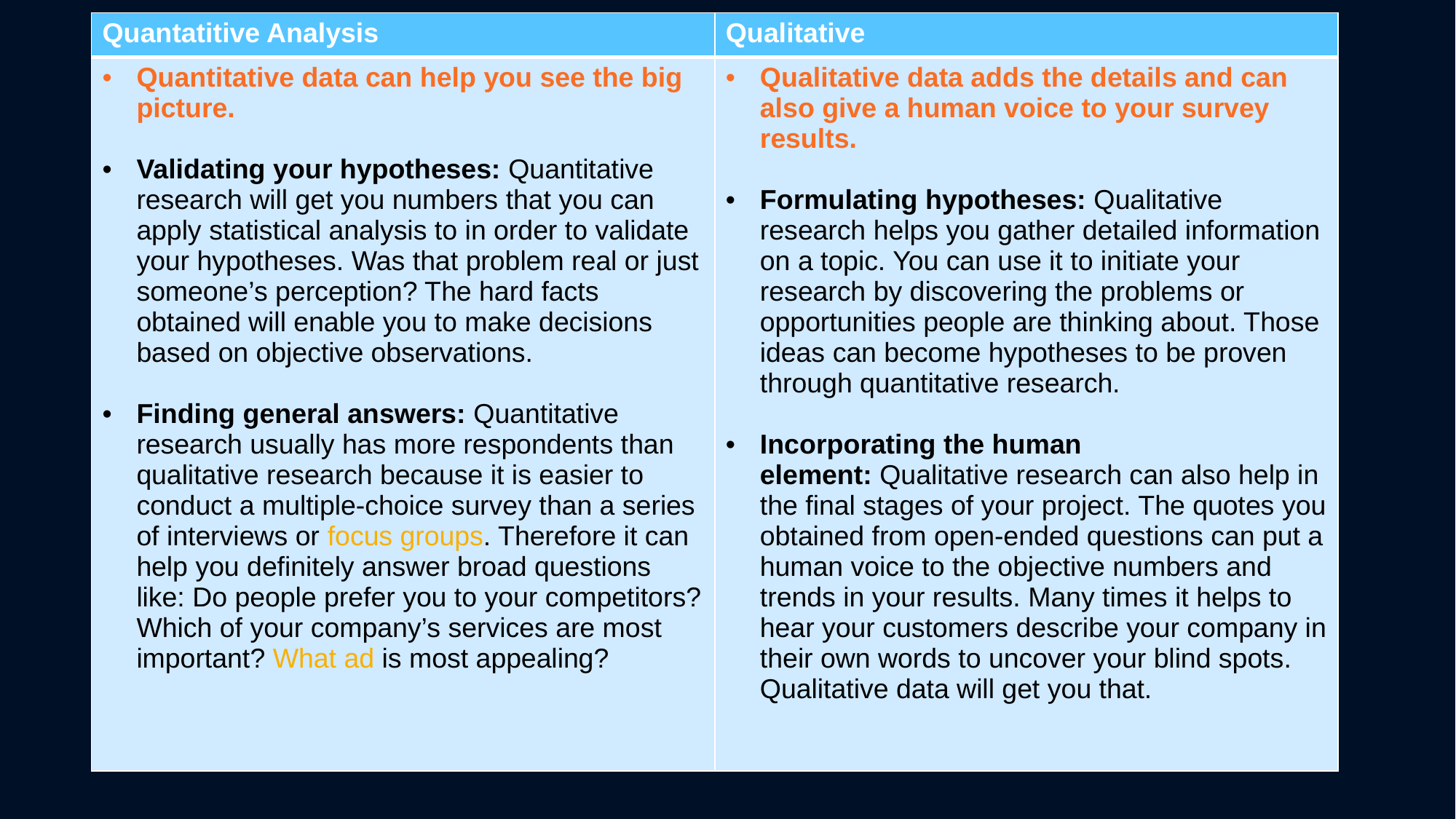

| Quantatitive Analysis | Qualitative |
| --- | --- |
| Quantitative data can help you see the big picture. Validating your hypotheses: Quantitative research will get you numbers that you can apply statistical analysis to in order to validate your hypotheses. Was that problem real or just someone’s perception? The hard facts obtained will enable you to make decisions based on objective observations. Finding general answers: Quantitative research usually has more respondents than qualitative research because it is easier to conduct a multiple-choice survey than a series of interviews or focus groups. Therefore it can help you definitely answer broad questions like: Do people prefer you to your competitors? Which of your company’s services are most important? What ad is most appealing? | Qualitative data adds the details and can also give a human voice to your survey results. Formulating hypotheses: Qualitative research helps you gather detailed information on a topic. You can use it to initiate your research by discovering the problems or opportunities people are thinking about. Those ideas can become hypotheses to be proven through quantitative research. Incorporating the human element: Qualitative research can also help in the final stages of your project. The quotes you obtained from open-ended questions can put a human voice to the objective numbers and trends in your results. Many times it helps to hear your customers describe your company in their own words to uncover your blind spots. Qualitative data will get you that. |